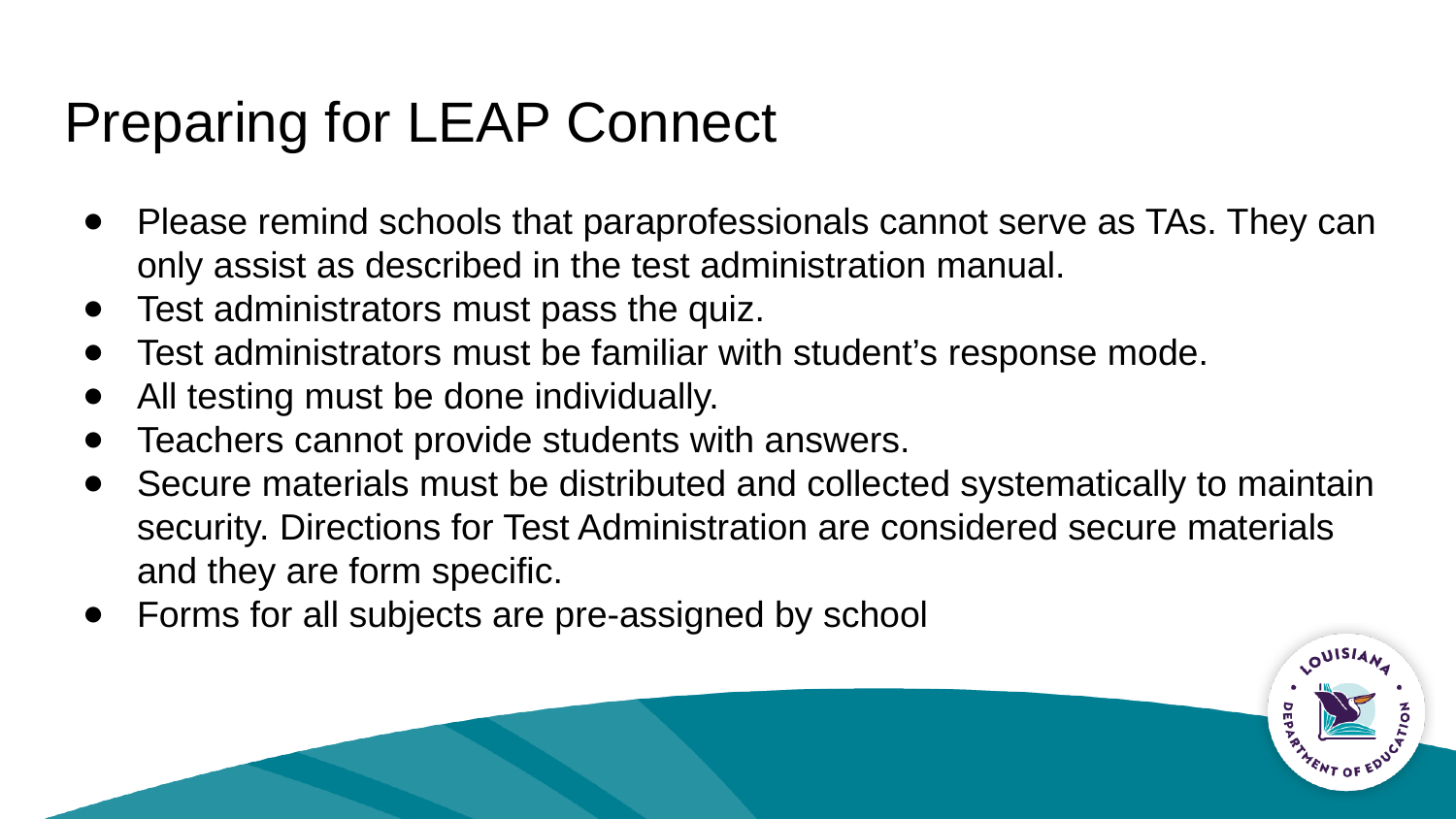

# Preparing for LEAP Connect
Please remind schools that paraprofessionals cannot serve as TAs. They can only assist as described in the test administration manual.
Test administrators must pass the quiz.
Test administrators must be familiar with student’s response mode.
All testing must be done individually.
Teachers cannot provide students with answers.
Secure materials must be distributed and collected systematically to maintain security. Directions for Test Administration are considered secure materials and they are form specific.
Forms for all subjects are pre-assigned by school